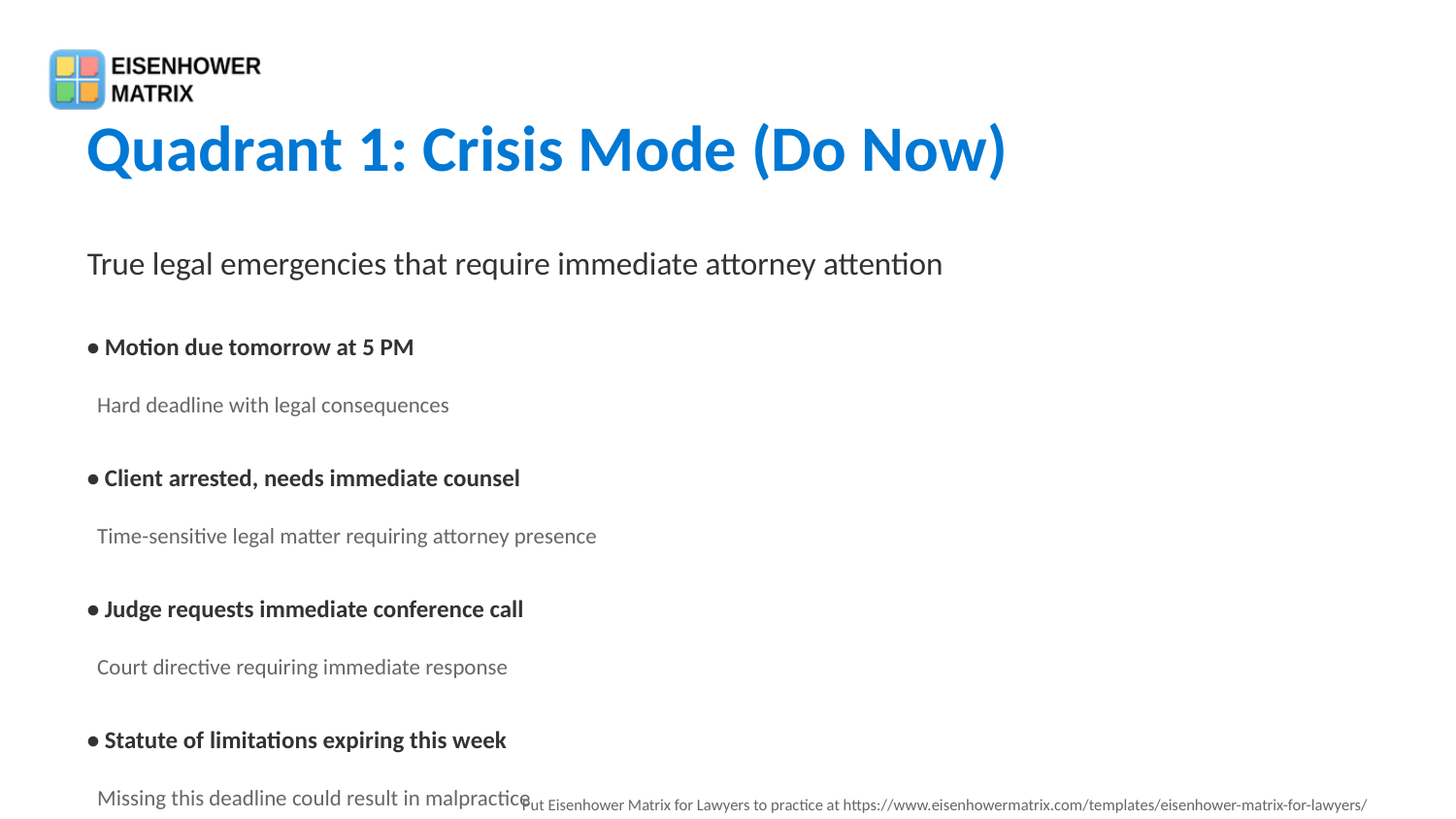

Quadrant 1: Crisis Mode (Do Now)
True legal emergencies that require immediate attorney attention
• Motion due tomorrow at 5 PM
  Hard deadline with legal consequences
• Client arrested, needs immediate counsel
  Time-sensitive legal matter requiring attorney presence
• Judge requests immediate conference call
  Court directive requiring immediate response
• Statute of limitations expiring this week
  Missing this deadline could result in malpractice